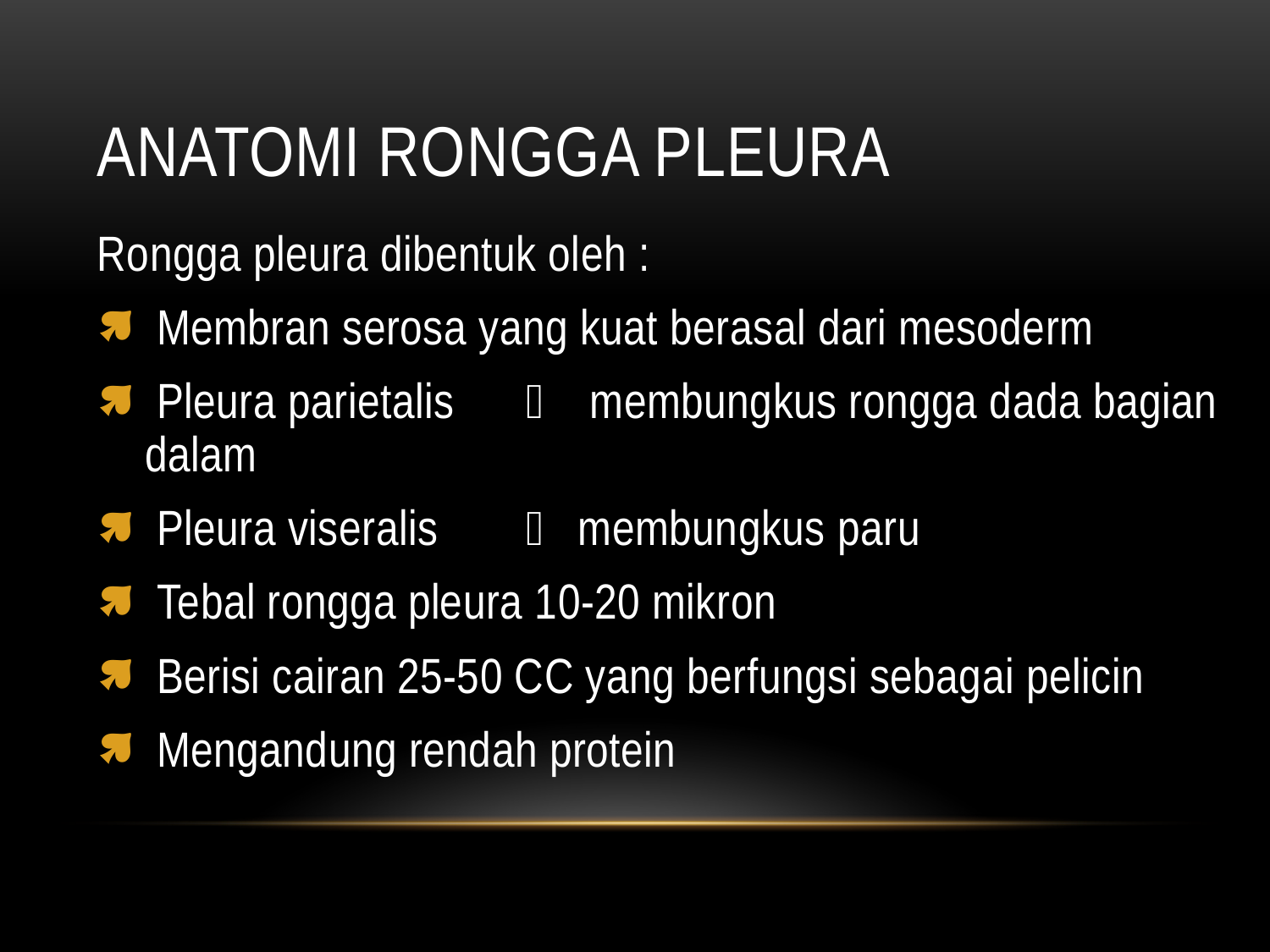

# ANATOMI RONGGA PLEURA
Rongga pleura dibentuk oleh :
 Membran serosa yang kuat berasal dari mesoderm
 Pleura parietalis	→  membungkus rongga dada bagian dalam
 Pleura viseralis 	→ membungkus paru
 Tebal rongga pleura 10-20 mikron
 Berisi cairan 25-50 CC yang berfungsi sebagai pelicin
 Mengandung rendah protein